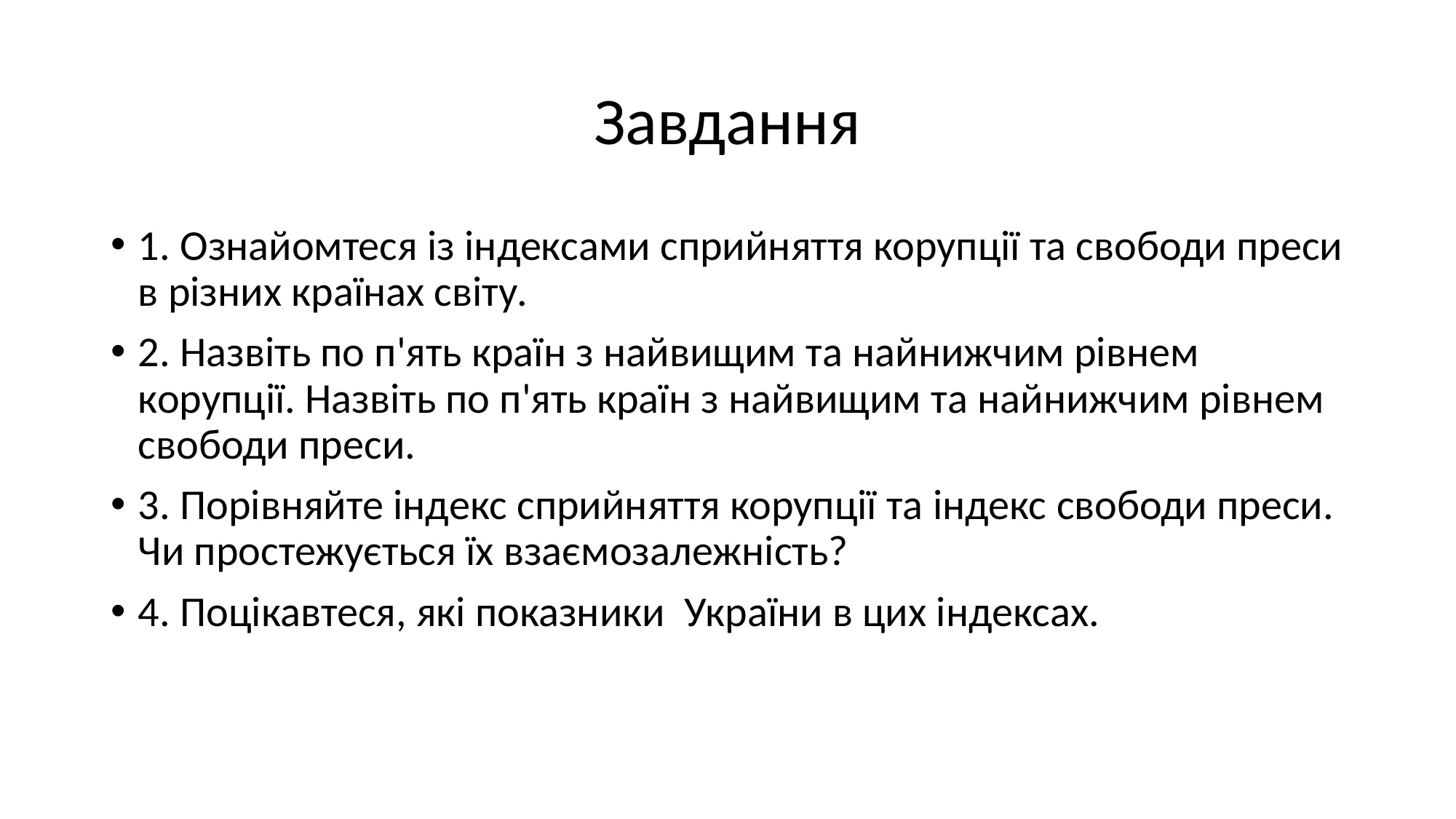

# Завдання
1. Ознайомтеся із індексами сприйняття корупції та свободи преси в різних країнах світу.
2. Назвіть по п'ять країн з найвищим та найнижчим рівнем корупції. Назвіть по п'ять країн з найвищим та найнижчим рівнем свободи преси.
3. Порівняйте індекс сприйняття корупції та індекс свободи преси.  Чи простежується їх взаємозалежність?
4. Поцікавтеся, які показники  України в цих індексах.